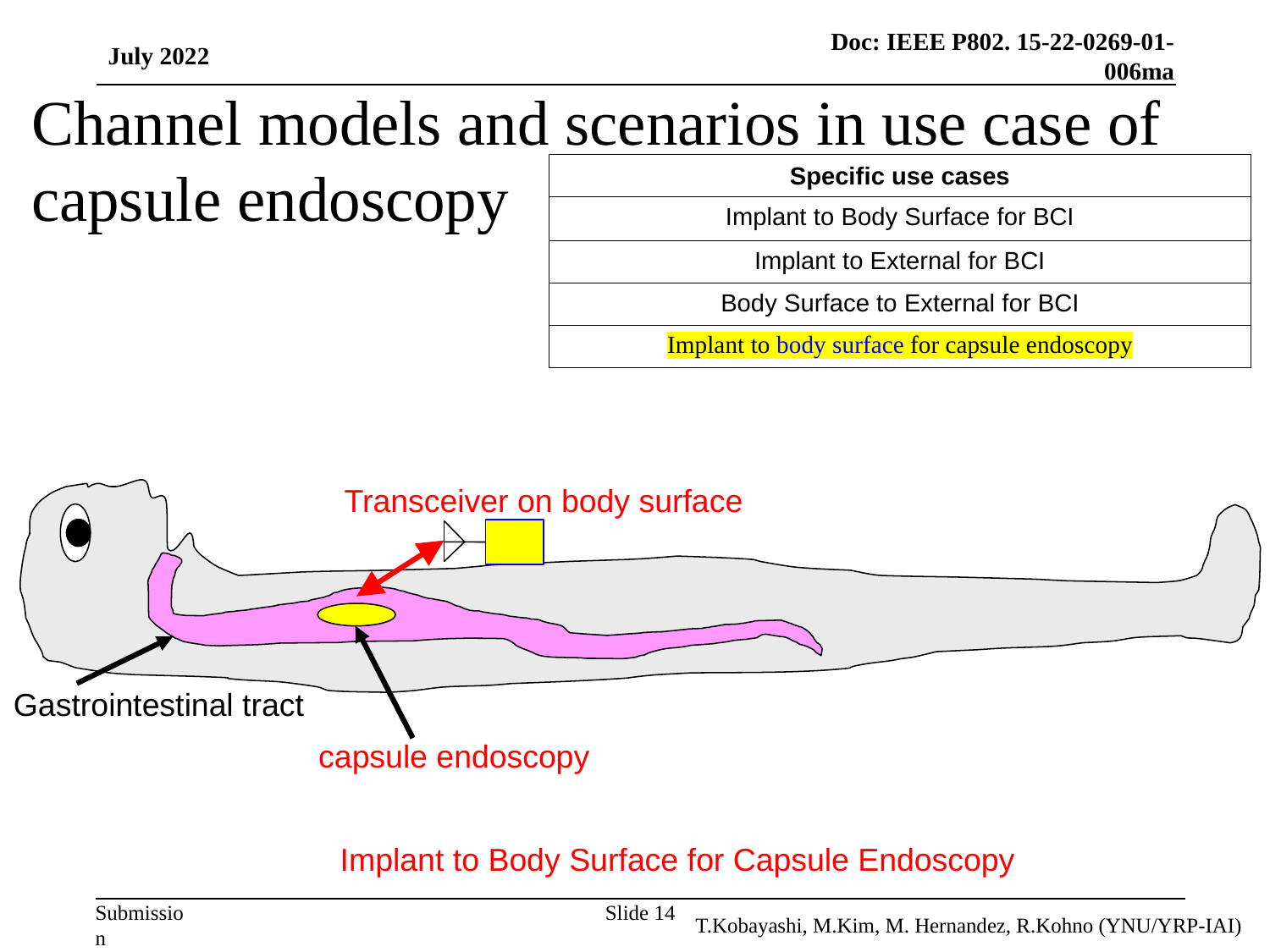

July 2022
# Channel models and scenarios in use case of capsule endoscopy
| Specific use cases |
| --- |
| Implant to Body Surface for BCI |
| Implant to External for BCI |
| Body Surface to External for BCI |
| Implant to body surface for capsule endoscopy |
Transceiver on body surface

Gastrointestinal tract
capsule endoscopy
Implant to Body Surface for Capsule Endoscopy

Slide 14
T.Kobayashi, M.Kim, M. Hernandez, R.Kohno (YNU/YRP-IAI)